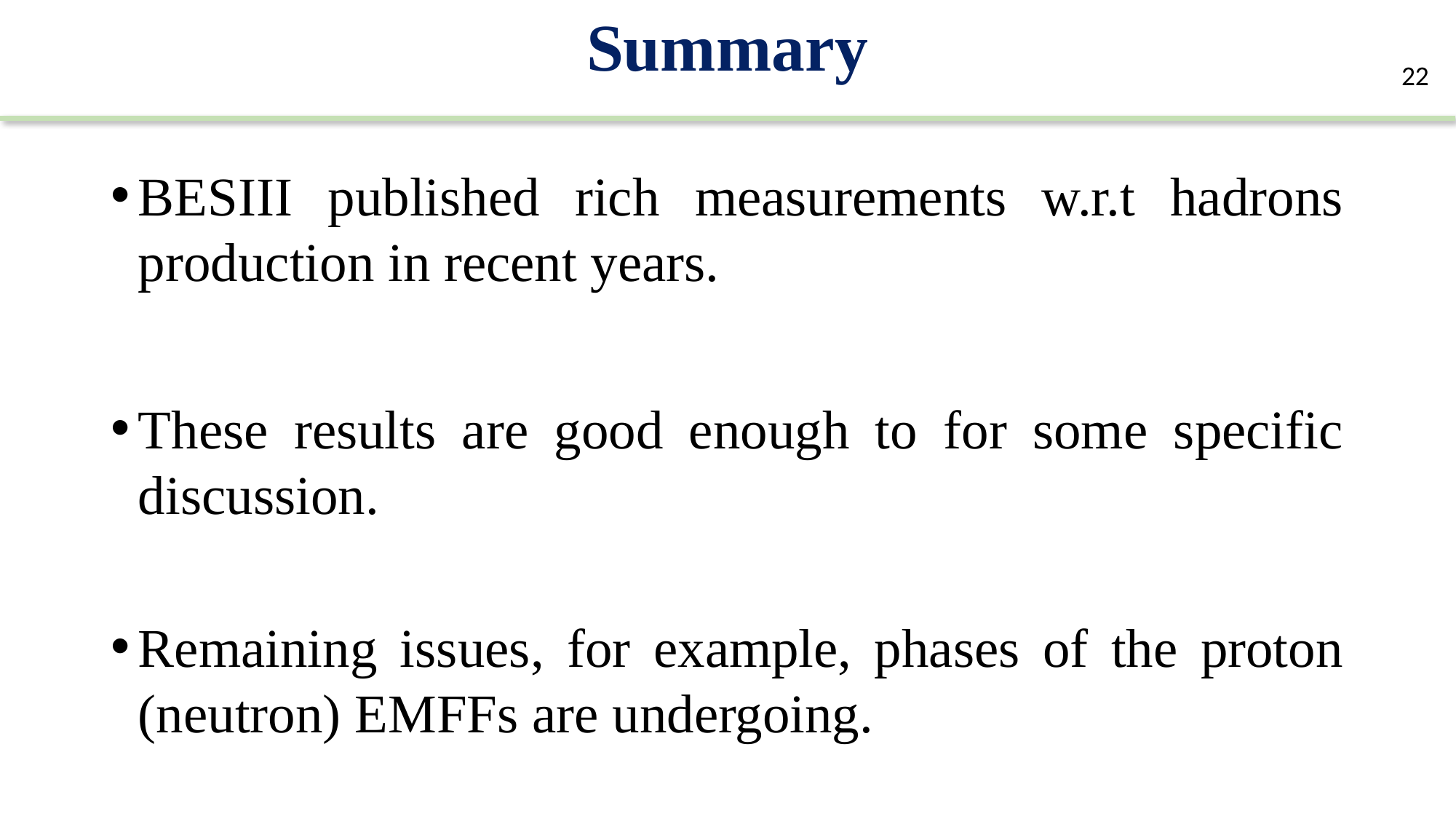

# Summary
BESIII published rich measurements w.r.t hadrons production in recent years.

These results are good enough to for some specific discussion.

Remaining issues, for example, phases of the proton (neutron) EMFFs are undergoing.